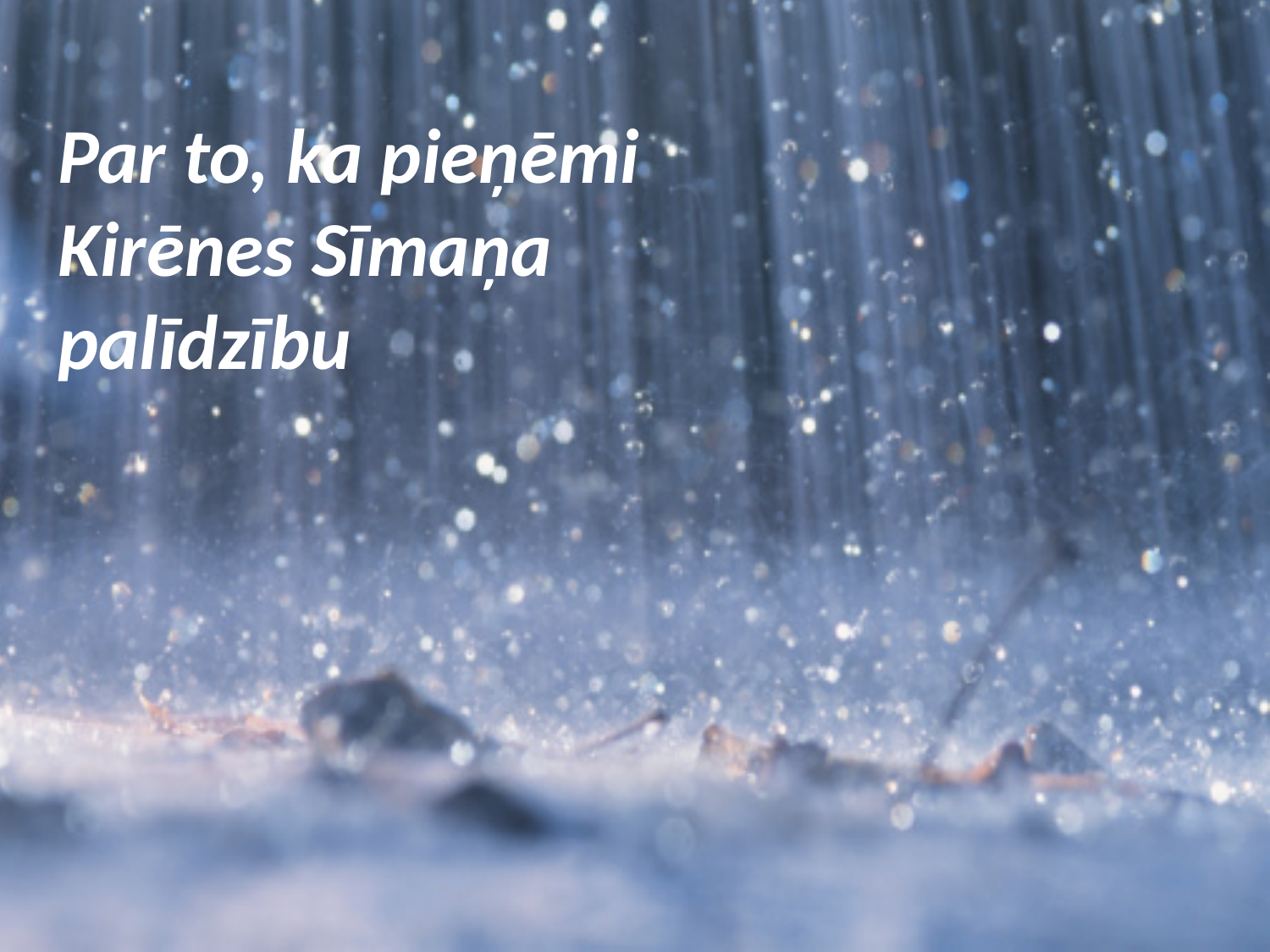

# Par to, ka pieņēmi Kirēnes Sīmaņa palīdzību